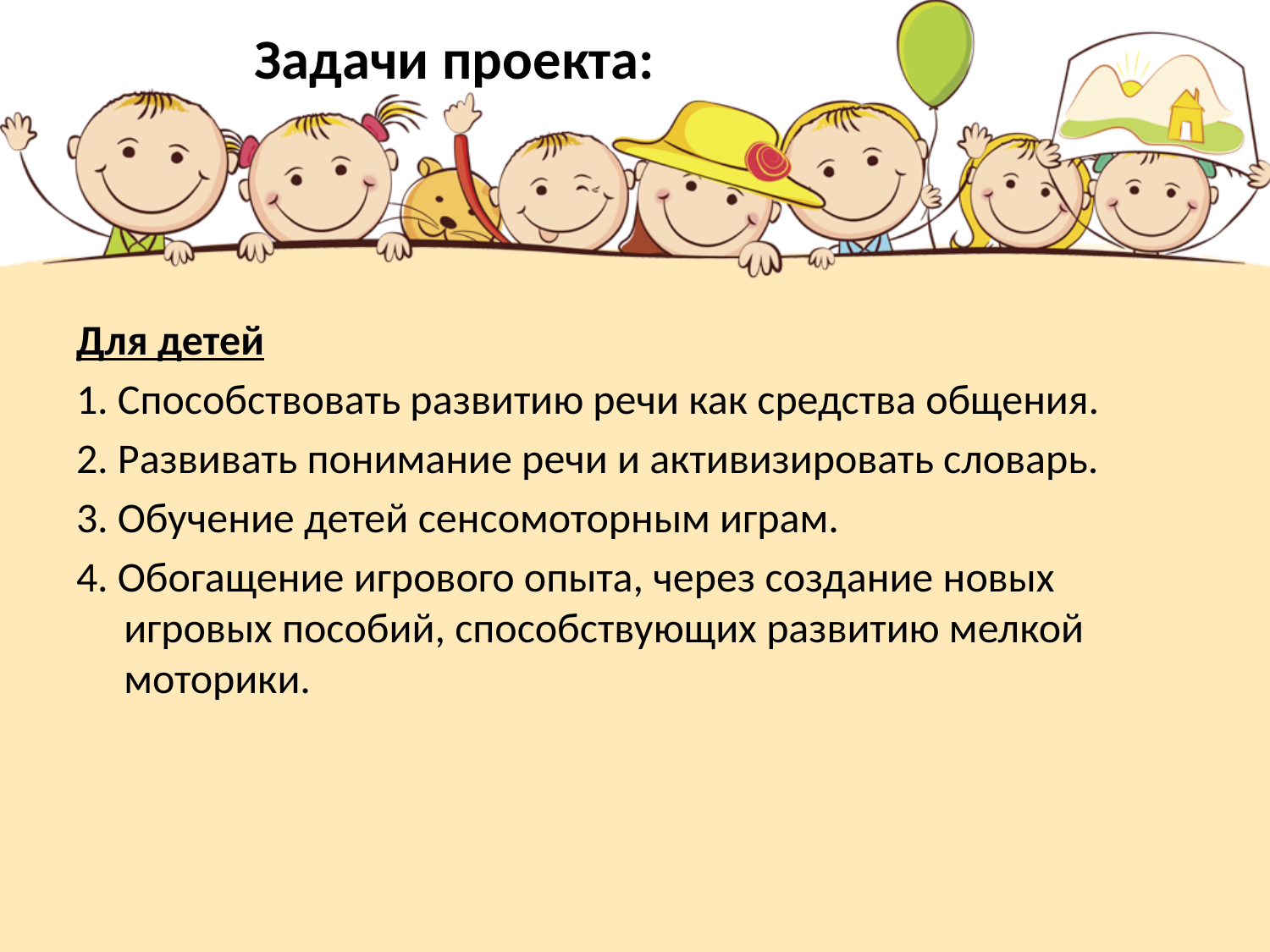

# Задачи проекта:
Для детей
1. Способствовать развитию речи как средства общения.
2. Развивать понимание речи и активизировать словарь.
3. Обучение детей сенсомоторным играм.
4. Обогащение игрового опыта, через создание новых игровых пособий, способствующих развитию мелкой моторики.